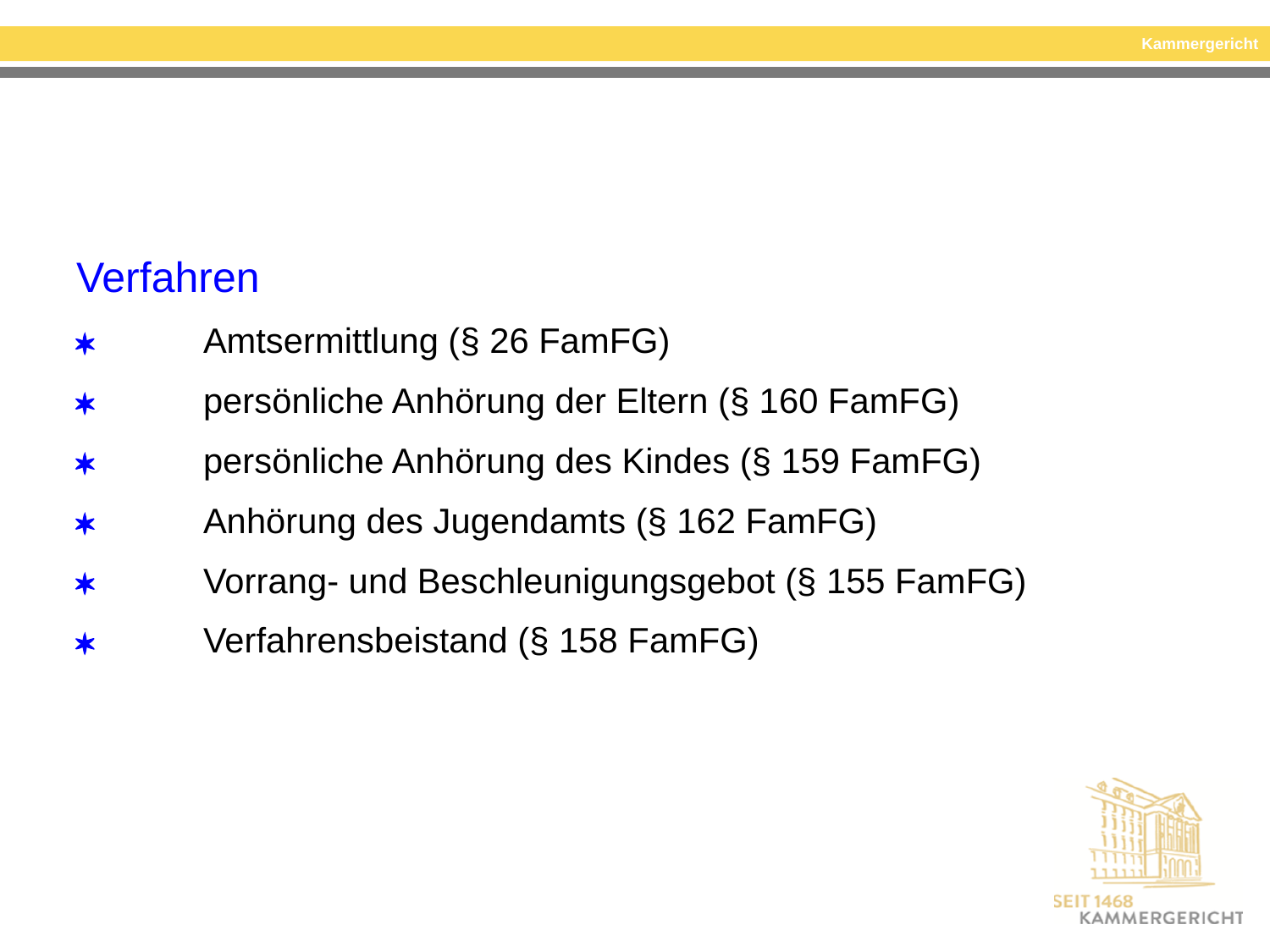

#
Verfahren
∗  	Amtsermittlung (§ 26 FamFG)
∗  	persönliche Anhörung der Eltern (§ 160 FamFG)
∗  	persönliche Anhörung des Kindes (§ 159 FamFG)
∗  	Anhörung des Jugendamts (§ 162 FamFG)
∗ 	Vorrang- und Beschleunigungsgebot (§ 155 FamFG)
∗	Verfahrensbeistand (§ 158 FamFG)